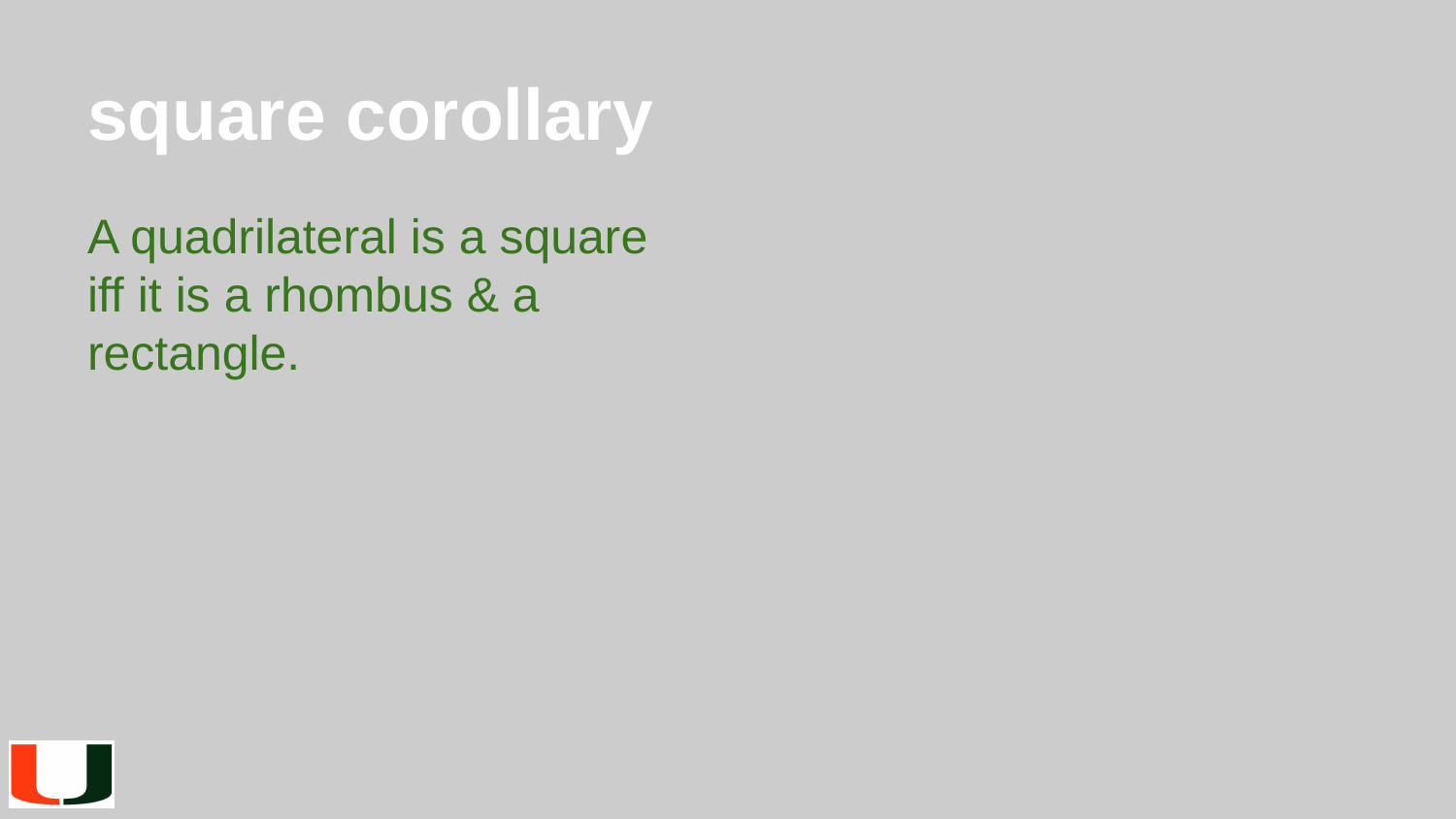

# square corollary
A quadrilateral is a square iff it is a rhombus & a rectangle.